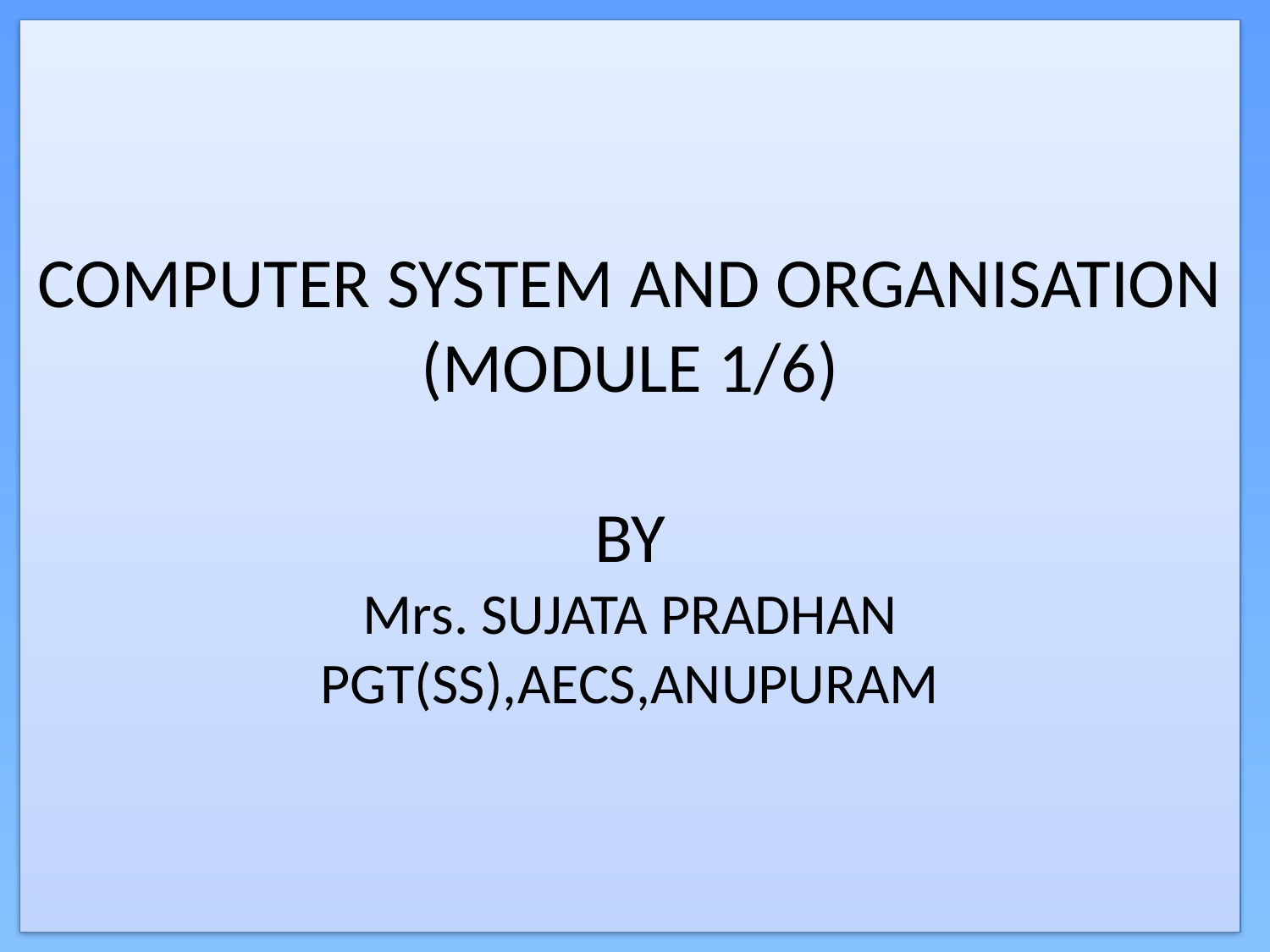

COMPUTER SYSTEM AND ORGANISATION
(MODULE 1/6)
BY
Mrs. SUJATA PRADHAN
PGT(SS),AECS,ANUPURAM